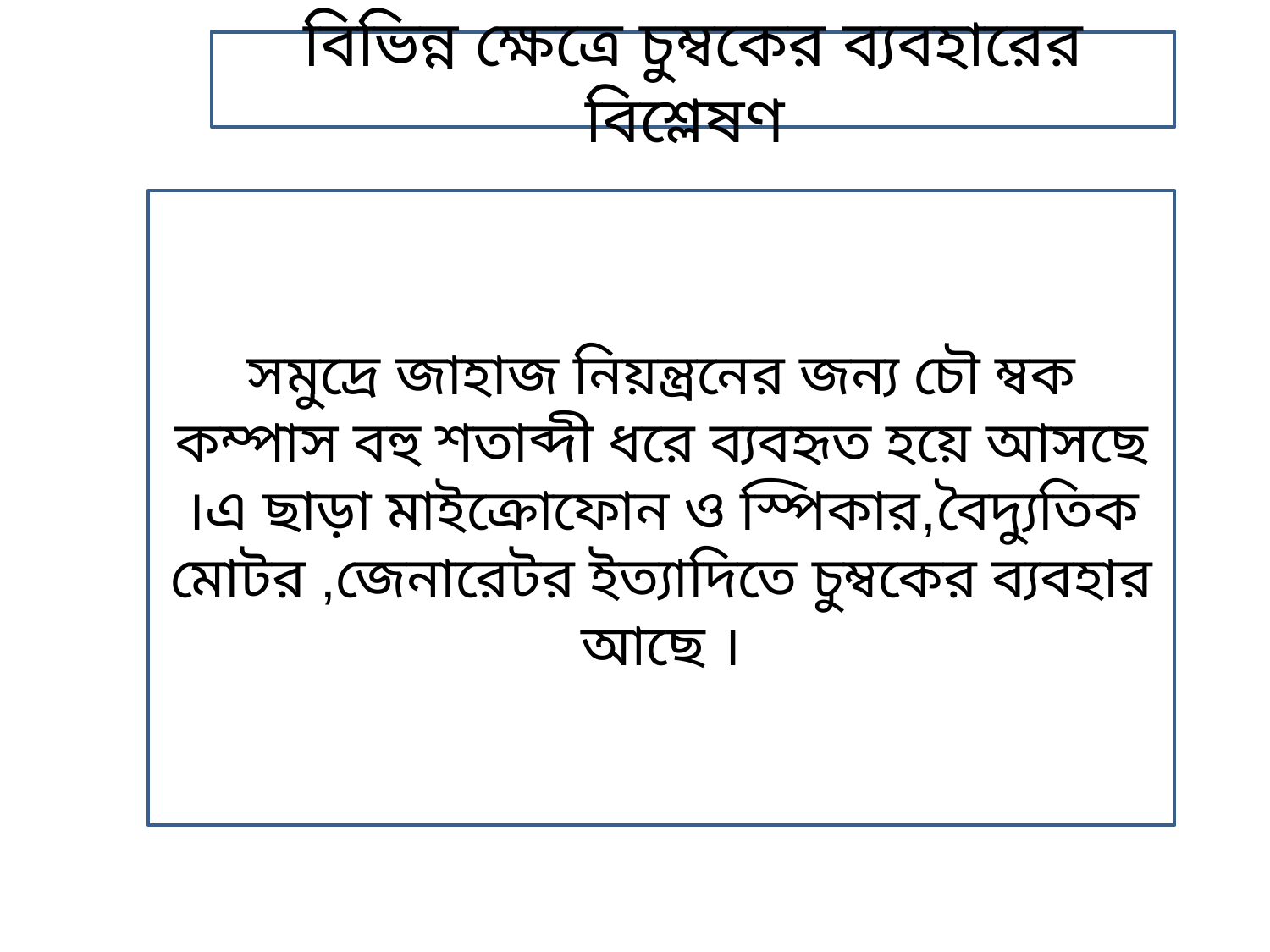

বিভিন্ন ক্ষেত্রে চুম্বকের ব্যবহারের বিশ্লেষণ
সমুদ্রে জাহাজ নিয়ন্ত্রনের জন্য চৌ ম্বক কম্পাস বহু শতাব্দী ধরে ব্যবহৃত হয়ে আসছে ।এ ছাড়া মাইক্রোফোন ও স্পিকার,বৈদ্যুতিক মোটর ,জেনারেটর ইত্যাদিতে চুম্বকের ব্যবহার আছে ।